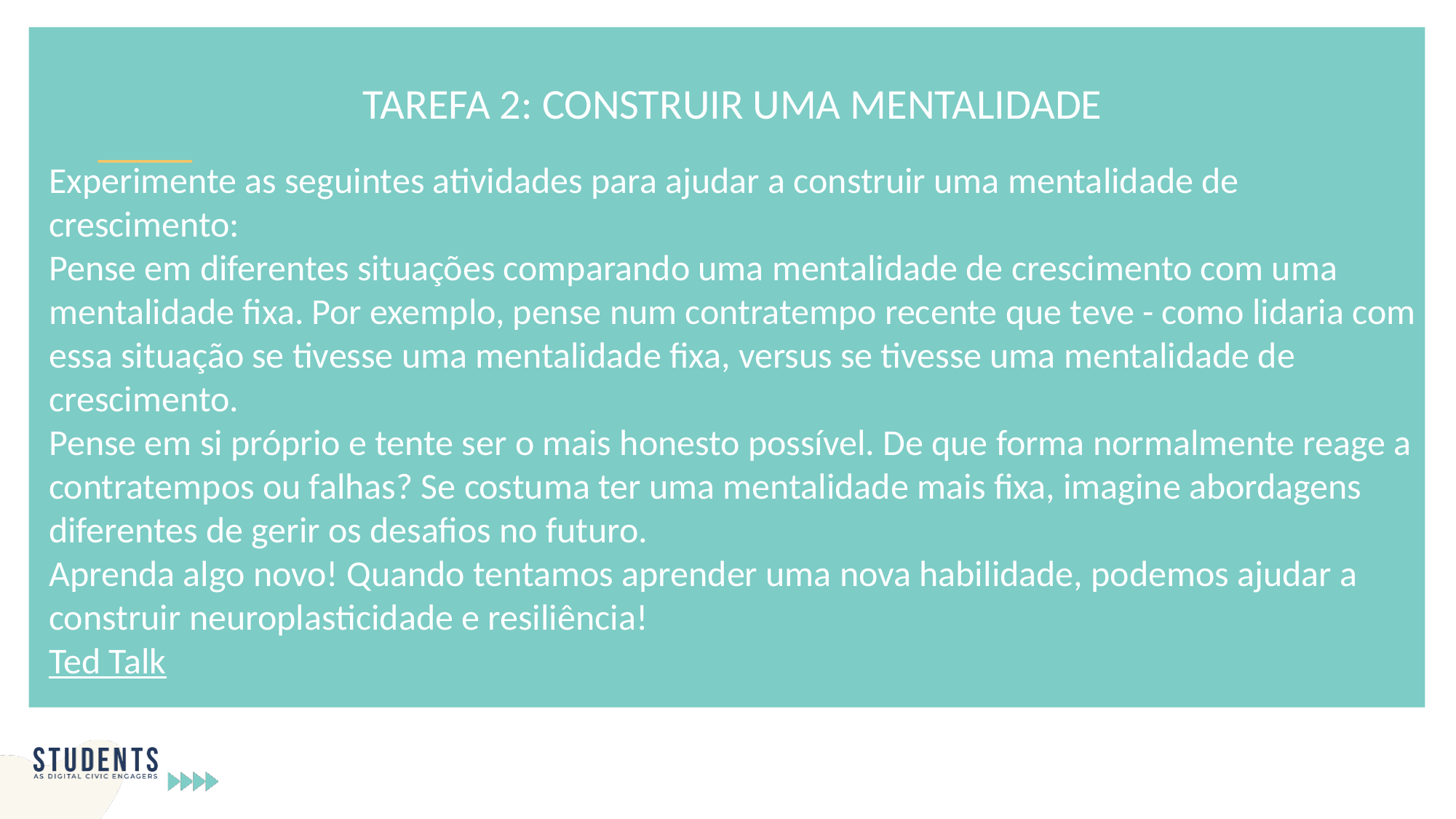

TAREFA 2: CONSTRUIR UMA MENTALIDADE
Experimente as seguintes atividades para ajudar a construir uma mentalidade de crescimento:
Pense em diferentes situações comparando uma mentalidade de crescimento com uma mentalidade fixa. Por exemplo, pense num contratempo recente que teve - como lidaria com essa situação se tivesse uma mentalidade fixa, versus se tivesse uma mentalidade de crescimento.
Pense em si próprio e tente ser o mais honesto possível. De que forma normalmente reage a contratempos ou falhas? Se costuma ter uma mentalidade mais fixa, imagine abordagens diferentes de gerir os desafios no futuro.
Aprenda algo novo! Quando tentamos aprender uma nova habilidade, podemos ajudar a construir neuroplasticidade e resiliência!
Ted Talk